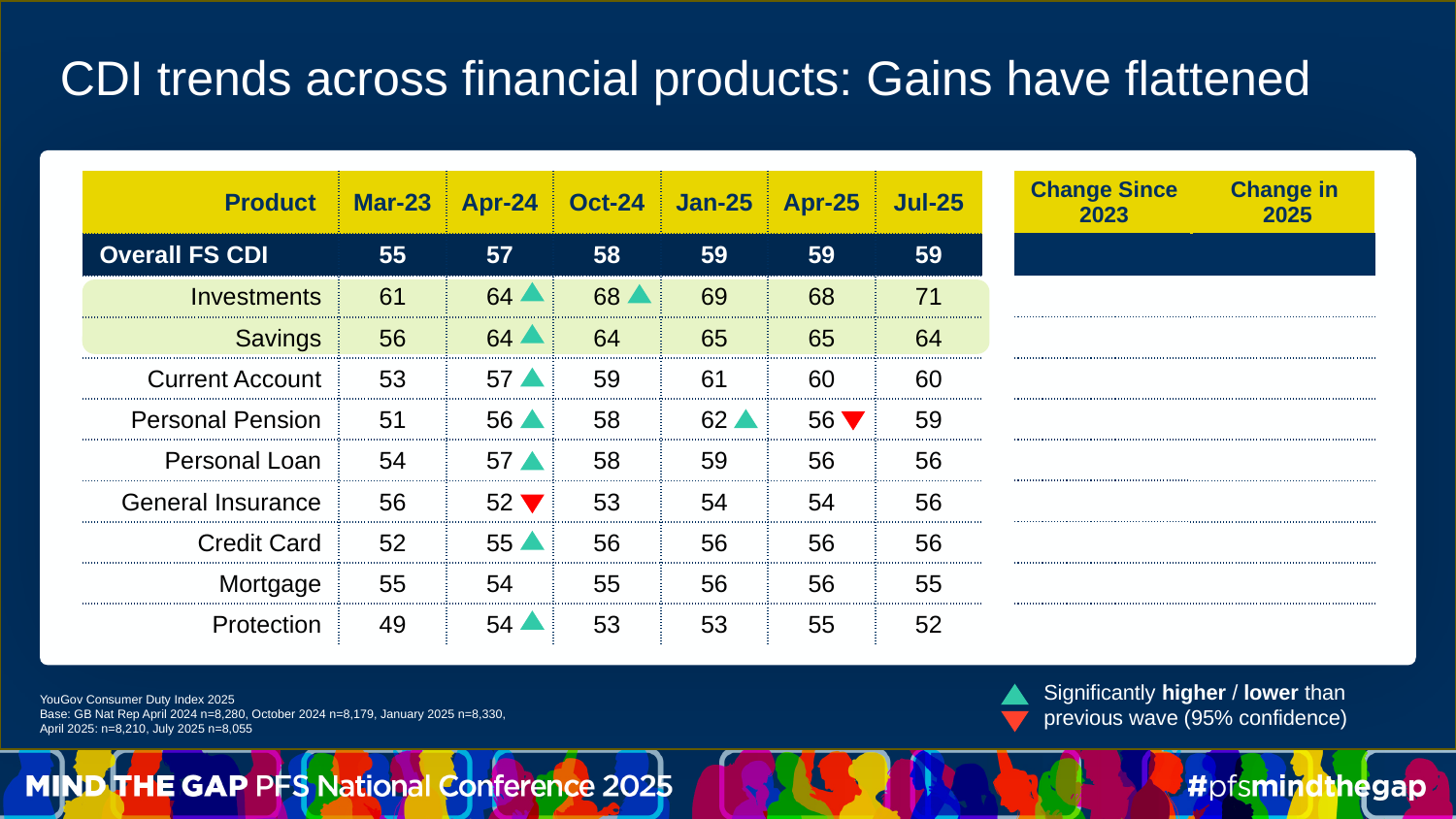

CDI trends across financial products: Gains have flattened

|  |
| --- |
|  |
|  |
|  |
|  |
|  |
|  |
|  |
|  |
|  |
|  |
|  |
| --- |
|  |
|  |
|  |
|  |
|  |
|  |
|  |
|  |
|  |
|  |
| Product | Mar-23 | Apr-24 | Oct-24 | Jan-25 | Apr-25 | Jul-25 |  | Change Since 2023 | Change in 2025 |
| --- | --- | --- | --- | --- | --- | --- | --- | --- | --- |
| Overall FS CDI | 55 | 57 | 58 | 59 | 59 | 59 |  | +4 | - |
| Investments | 61 | 64 | 68 | 69 | 68 | 71 |  | +10 | +1 |
| Savings | 56 | 64 | 64 | 65 | 65 | 64 |  | +8 | -1 |
| Current Account | 53 | 57 | 59 | 61 | 60 | 60 |  | +7 | -1 |
| Personal Pension | 51 | 56 | 58 | 62 | 56 | 59 |  | +8 | -3 |
| Personal Loan | 54 | 57 | 58 | 59 | 56 | 56 |  | +3 | -3 |
| General Insurance | 56 | 52 | 53 | 54 | 54 | 56 |  | - | +2 |
| Credit Card | 52 | 55 | 56 | 56 | 56 | 56 |  | +3 | - |
| Mortgage | 55 | 54 | 55 | 56 | 56 | 55 |  | - | -1 |
| Protection | 49 | 54 | 53 | 53 | 55 | 52 |  | +3 | - |

Significantly higher / lower than previous wave (95% confidence)

YouGov Consumer Duty Index 2025
Base: GB Nat Rep April 2024 n=8,280, October 2024 n=8,179, January 2025 n=8,330, April 2025: n=8,210, July 2025 n=8,055